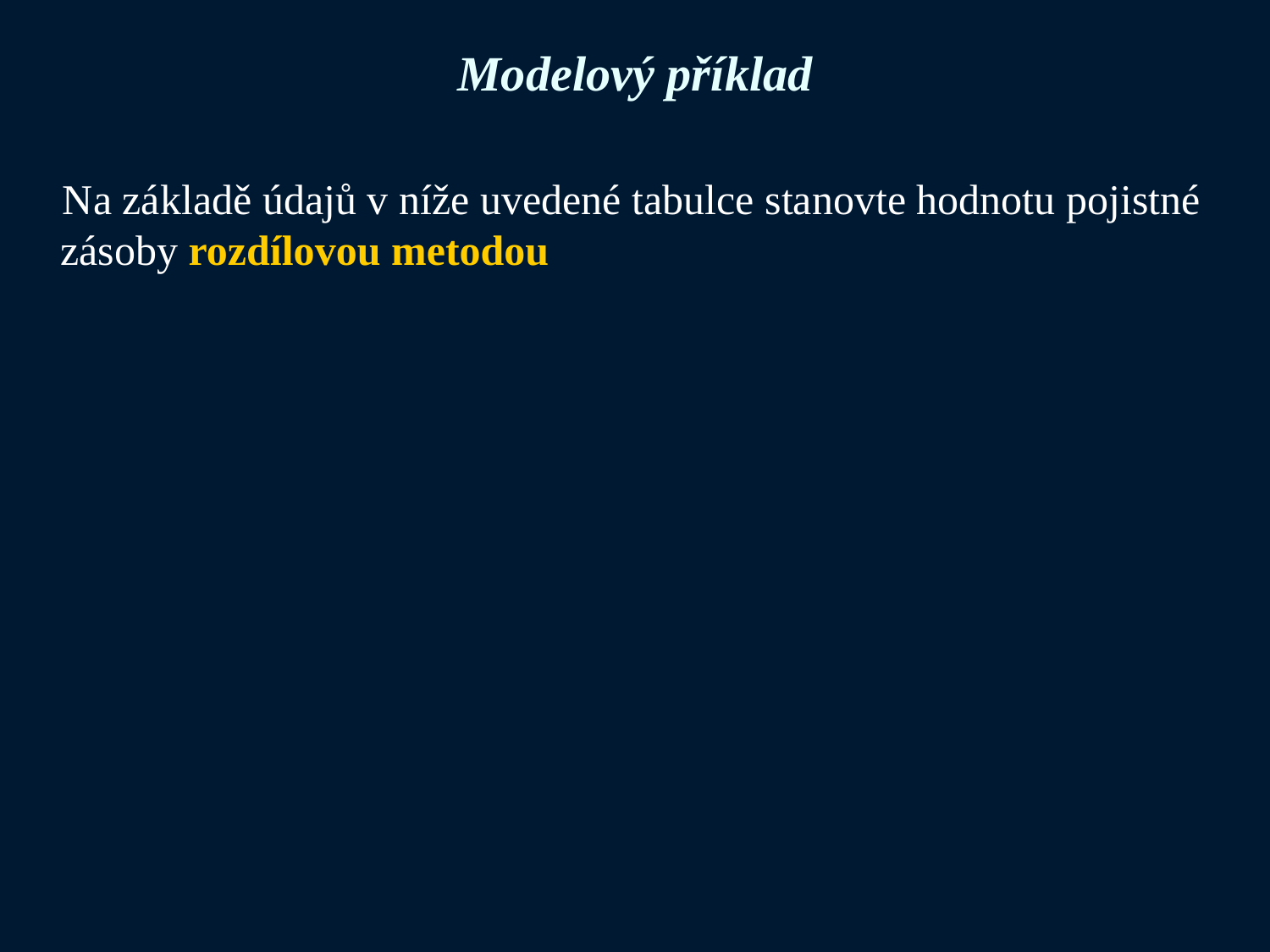

# Modelový příklad
Na základě údajů v níže uvedené tabulce stanovte hodnotu pojistné zásoby rozdílovou metodou